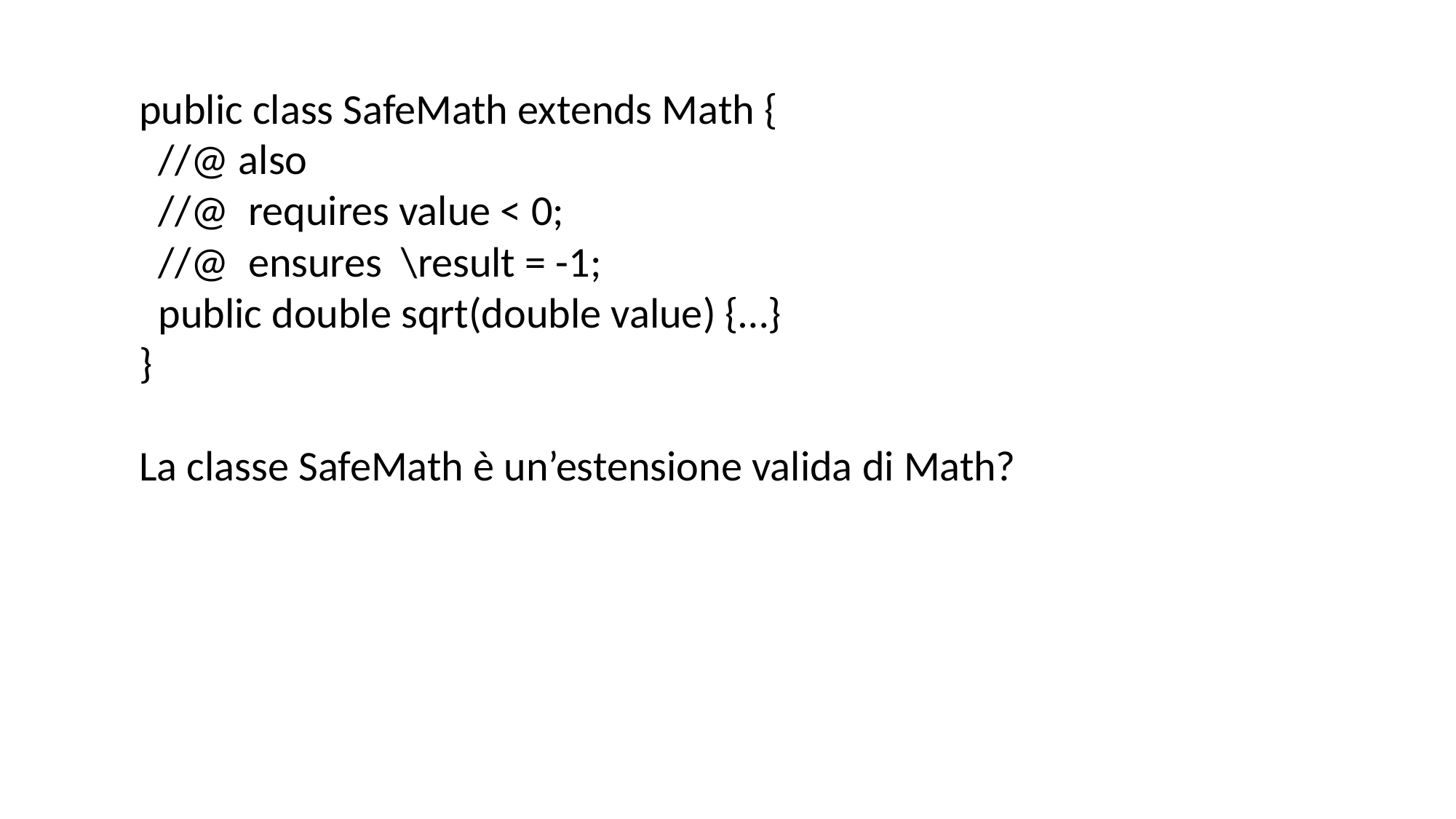

public class SafeMath extends Math {
  //@ also
  //@  requires value < 0;
  //@  ensures  \result = -1;
  public double sqrt(double value) {…}
}

La classe SafeMath è un’estensione valida di Math?